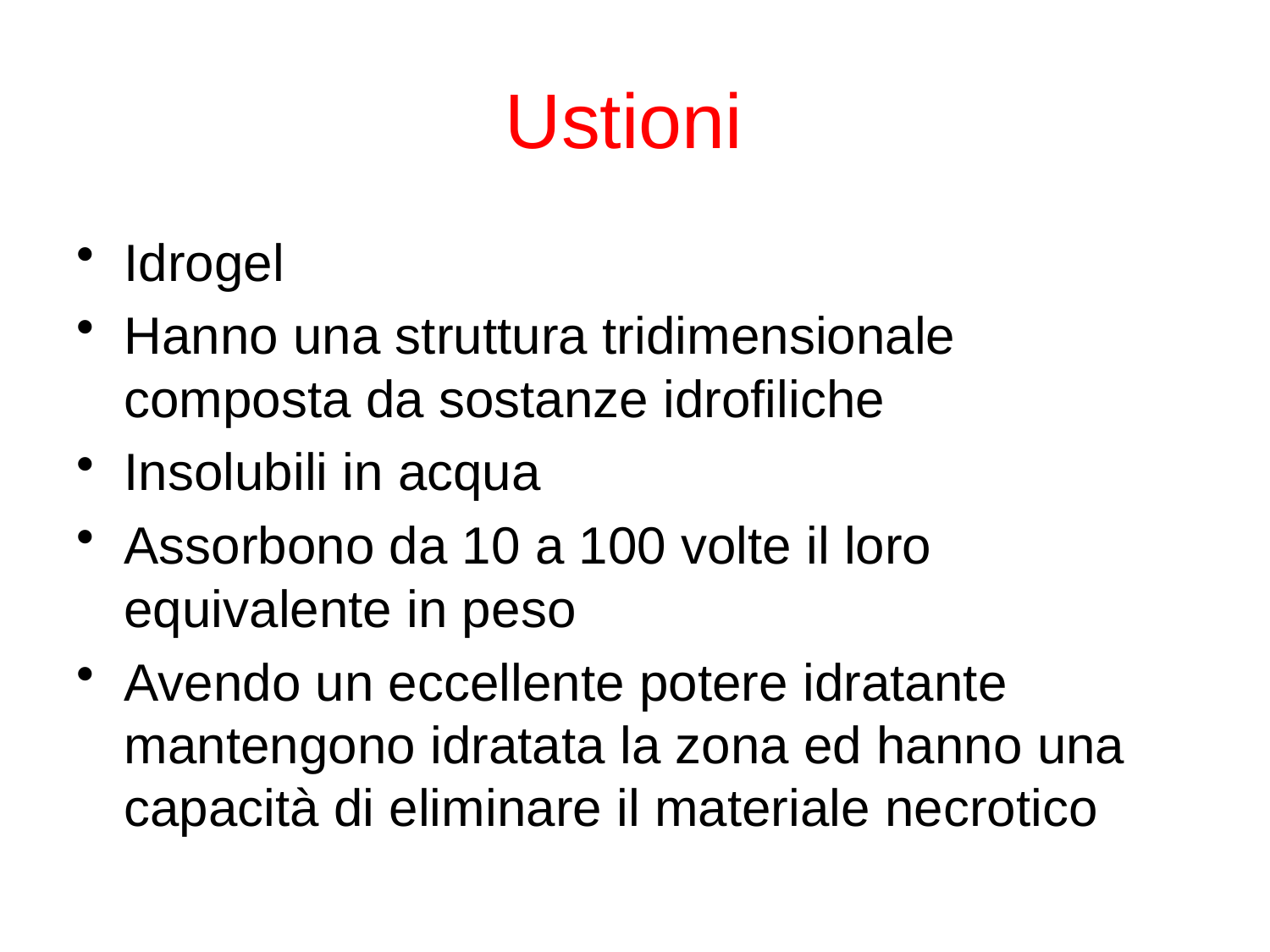

# Ustioni
Idrogel
Hanno una struttura tridimensionale composta da sostanze idrofiliche
Insolubili in acqua
Assorbono da 10 a 100 volte il loro equivalente in peso
Avendo un eccellente potere idratante mantengono idratata la zona ed hanno una capacità di eliminare il materiale necrotico